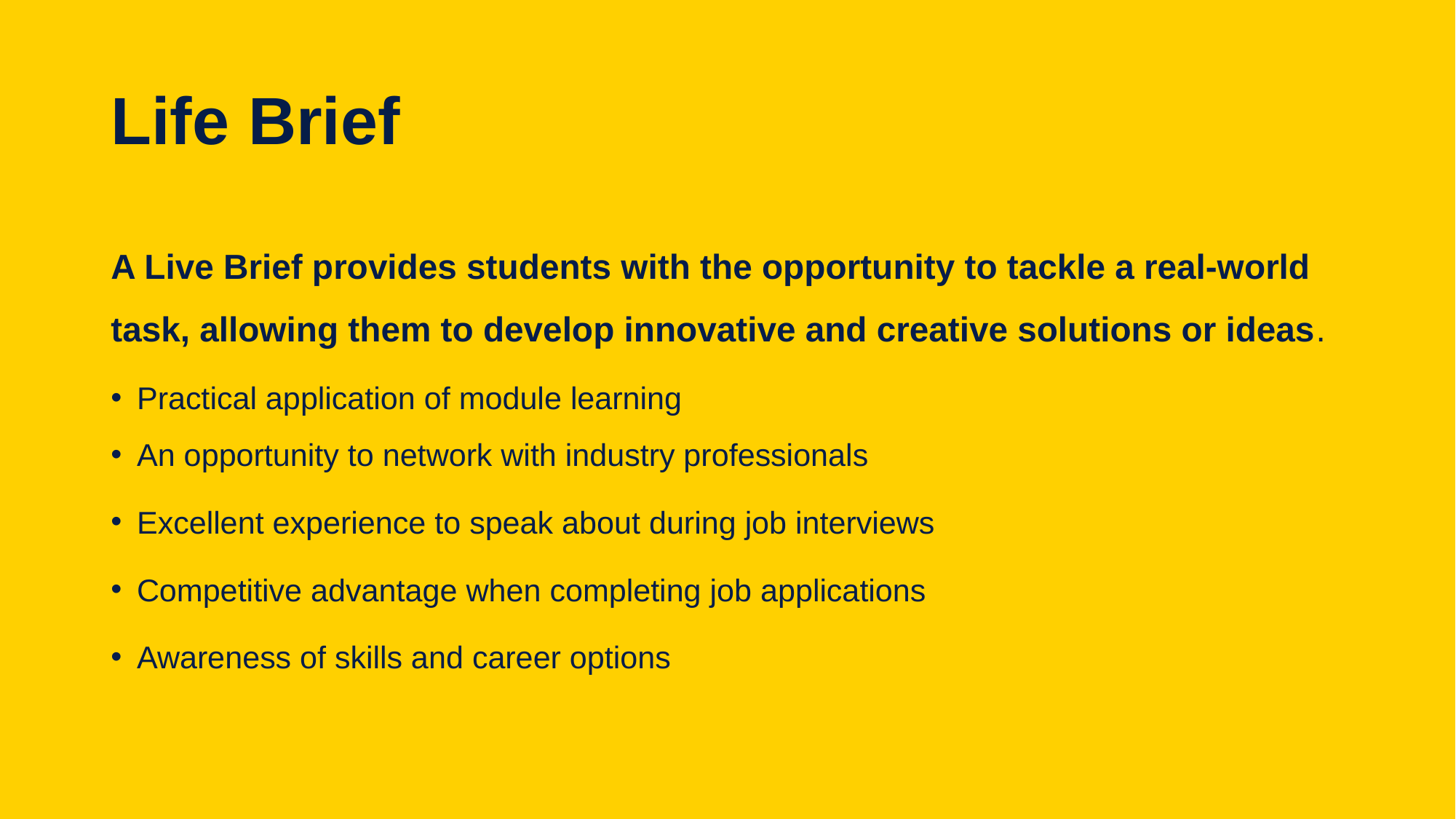

# Life Brief
A Live Brief provides students with the opportunity to tackle a real-world task, allowing them to develop innovative and creative solutions or ideas.
Practical application of module learning
An opportunity to network with industry professionals
Excellent experience to speak about during job interviews
Competitive advantage when completing job applications
Awareness of skills and career options